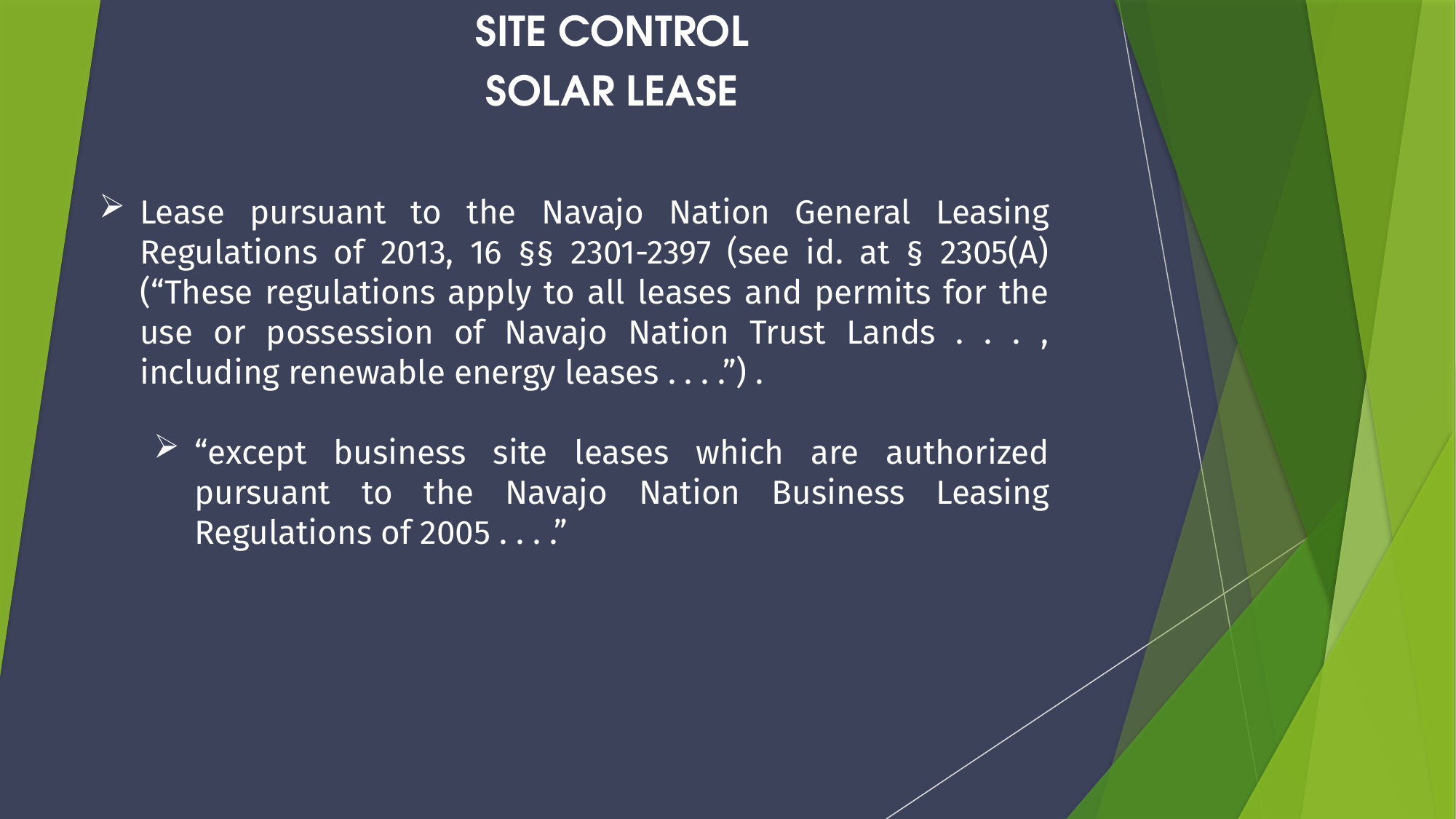

Site Control

Solar Lease
Lease pursuant to the Navajo Nation General Leasing Regulations of 2013, 16 §§ 2301-2397 (see id. at § 2305(A) (“These regulations apply to all leases and permits for the use or possession of Navajo Nation Trust Lands . . . , including renewable energy leases . . . .”) .

“except business site leases which are authorized pursuant to the Navajo Nation Business Leasing Regulations of 2005 . . . .”